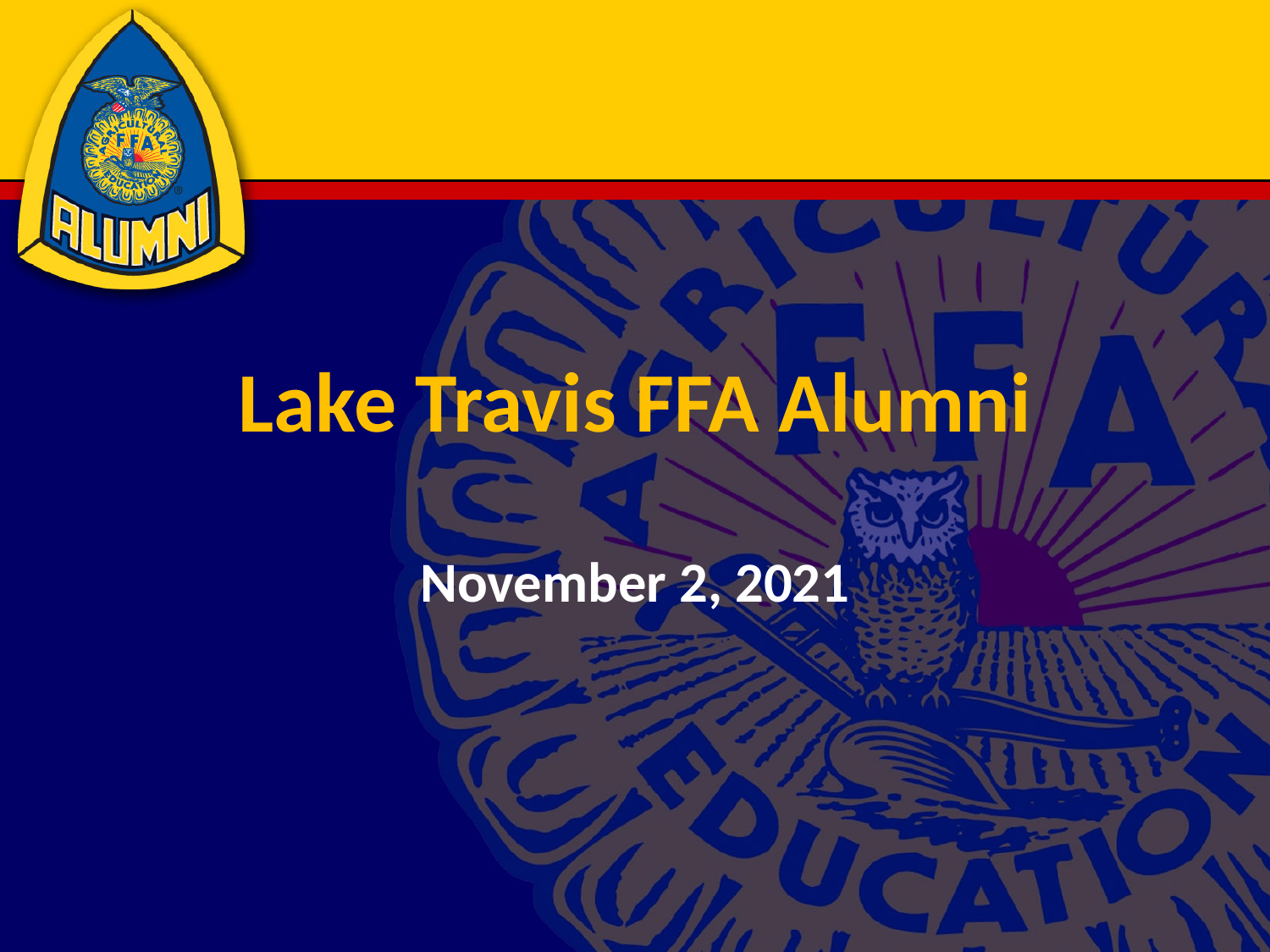

# Lake Travis FFA Alumni
November 2, 2021